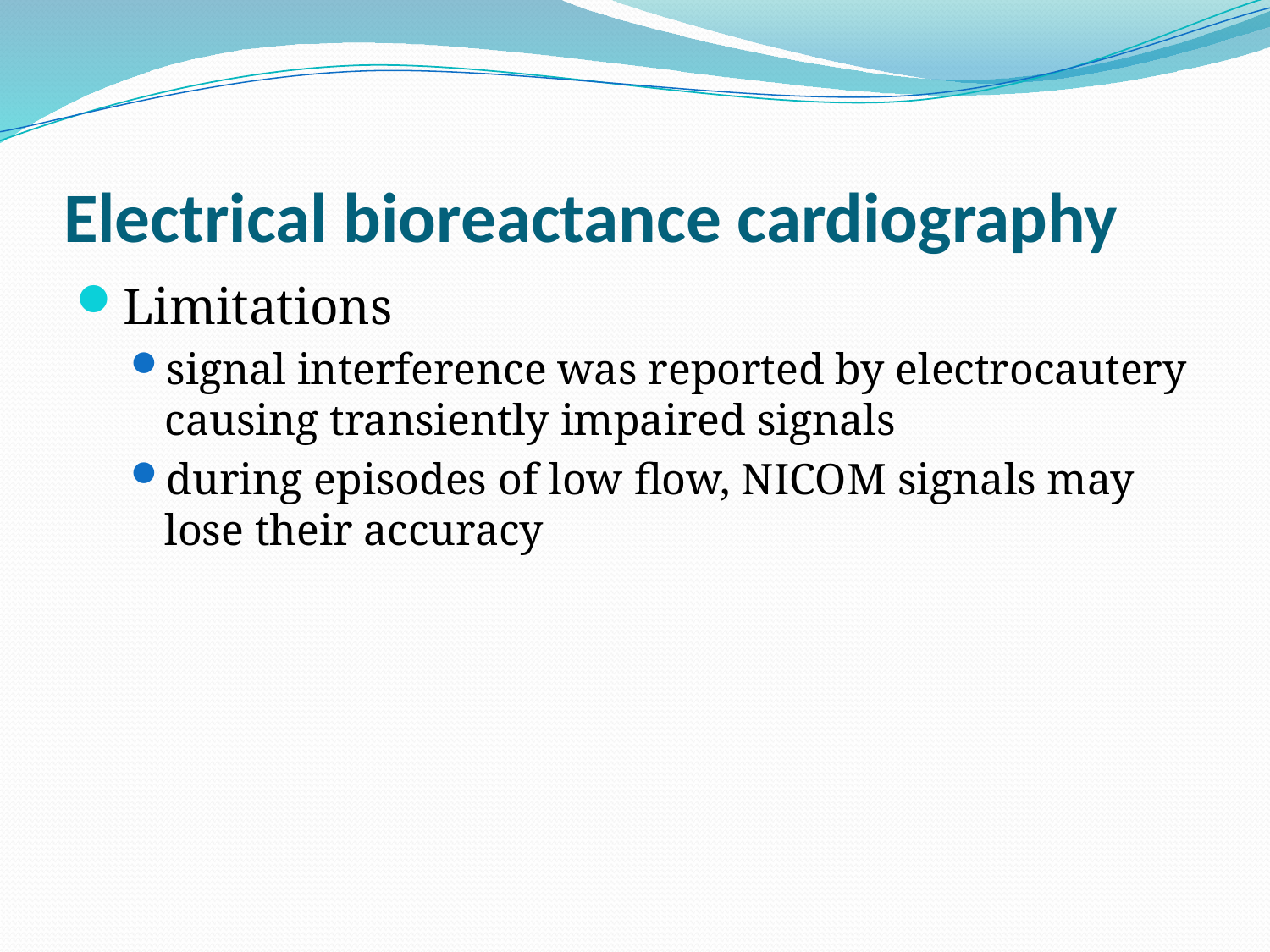

# Electrical bioreactance cardiography
Limitations
signal interference was reported by electrocautery causing transiently impaired signals
during episodes of low flow, NICOM signals may lose their accuracy